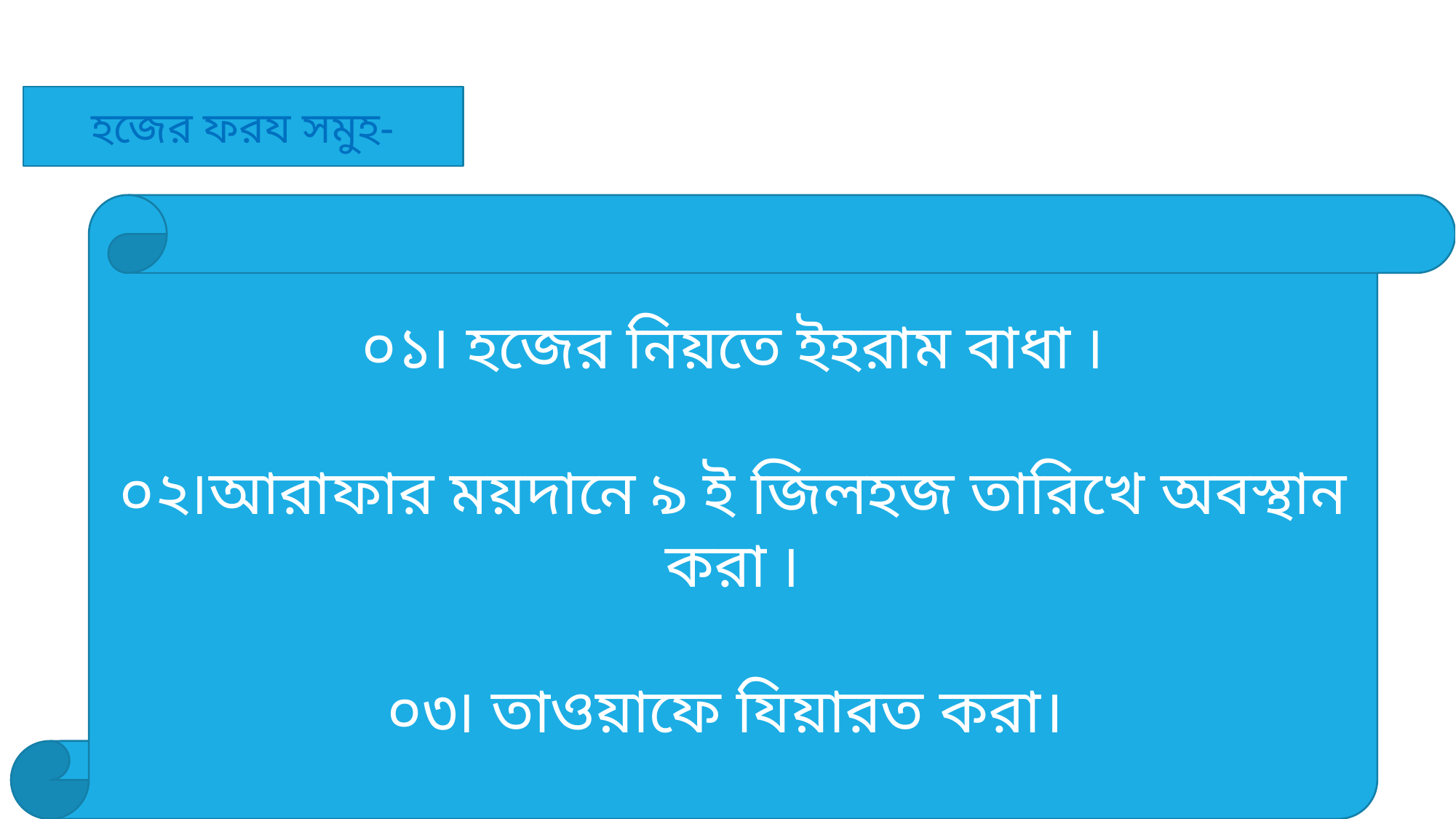

হজের ফরয সমুহ-
০১৷ হজের নিয়তে ইহরাম বাধা ৷

০২৷আরাফার ময়দানে ৯ ই জিলহজ তারিখে অবস্থান করা ৷

০৩৷ তাওয়াফে যিয়ারত করা।